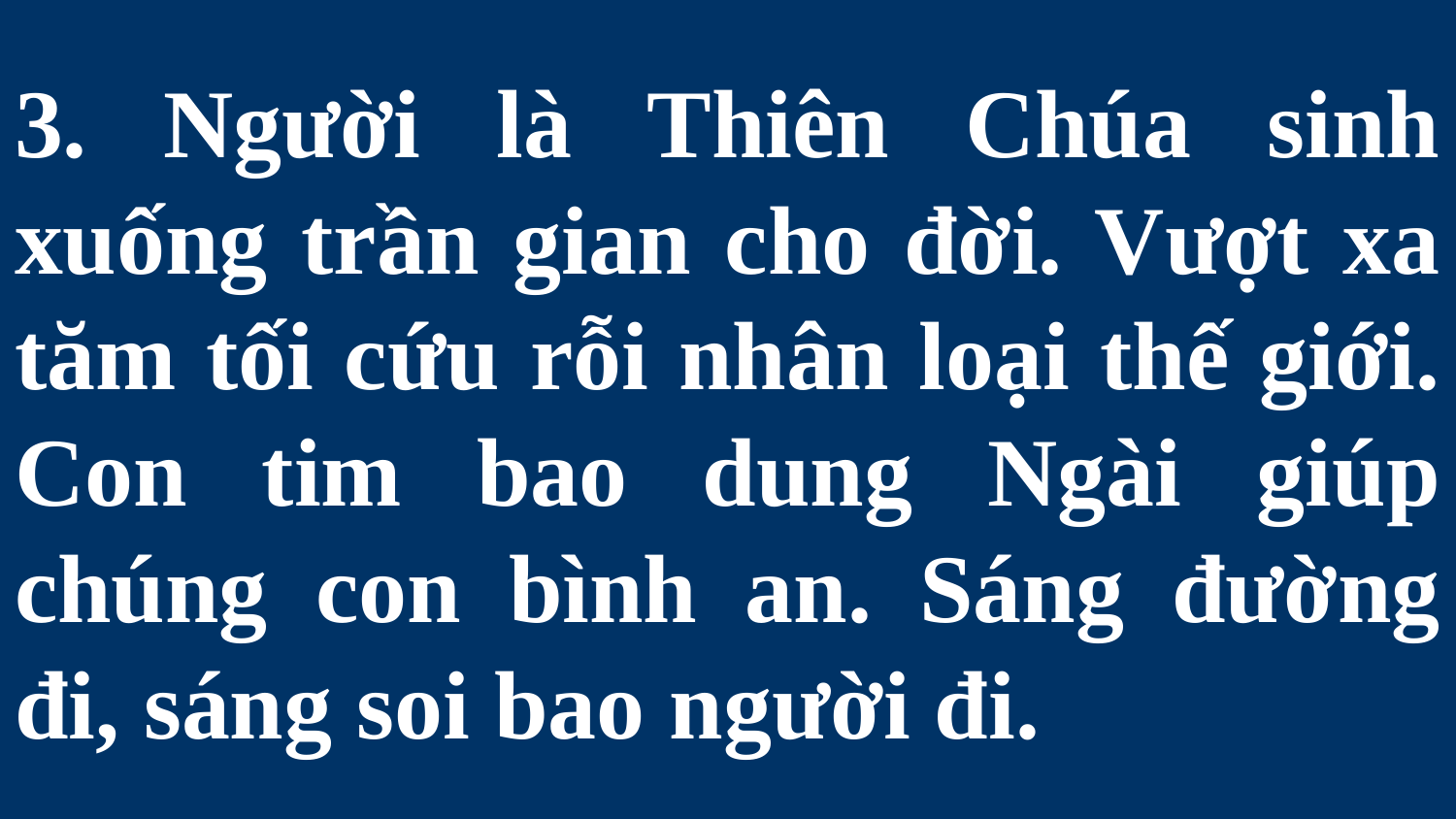

# 3. Người là Thiên Chúa sinh xuống trần gian cho đời. Vượt xa tăm tối cứu rỗi nhân loại thế giới. Con tim bao dung Ngài giúp chúng con bình an. Sáng đường đi, sáng soi bao người đi.